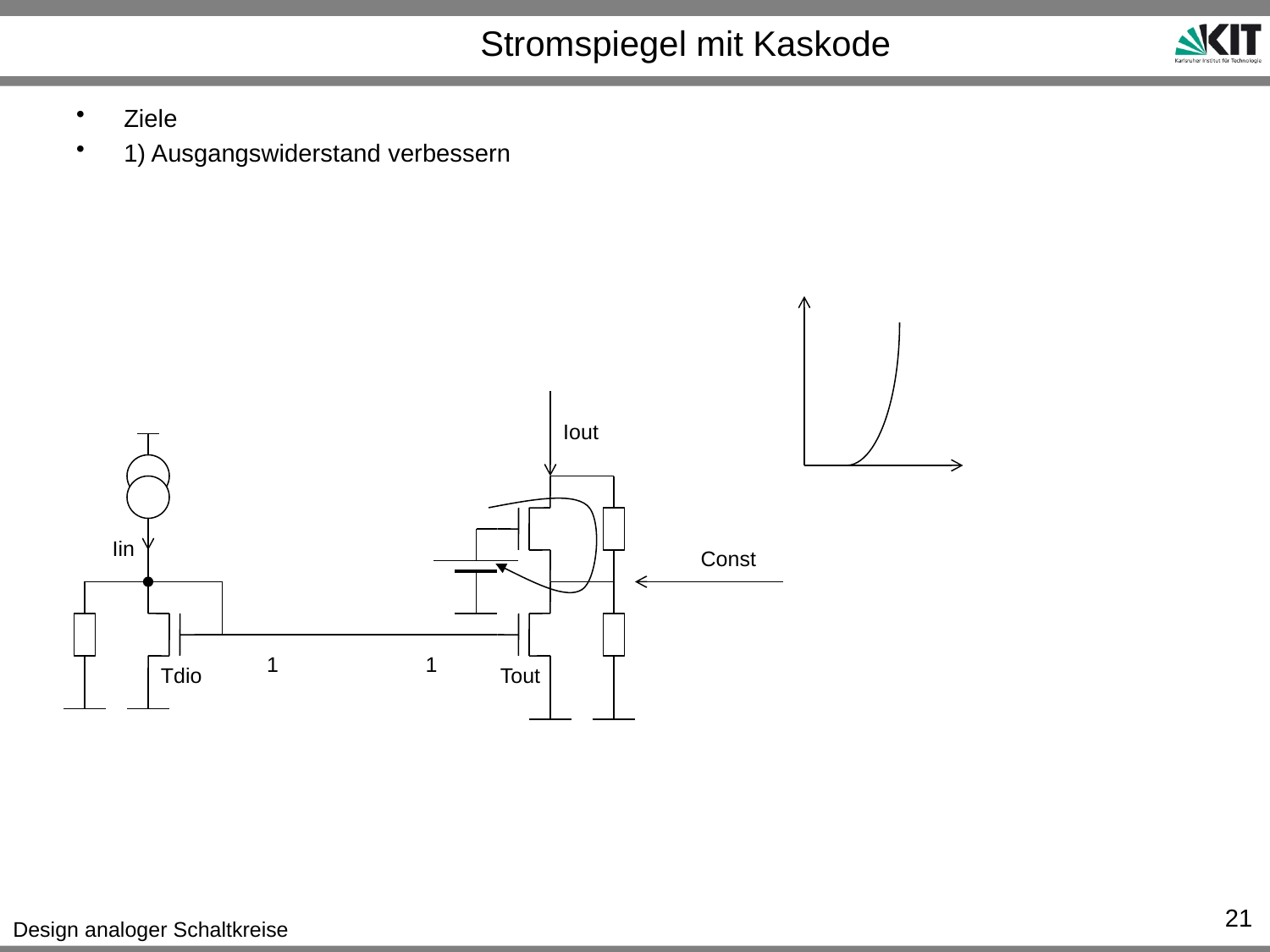

# Stromspiegel mit Kaskode
Ziele
1) Ausgangswiderstand verbessern

Iout

Iin
Const

1
1
Tdio
Tout
21